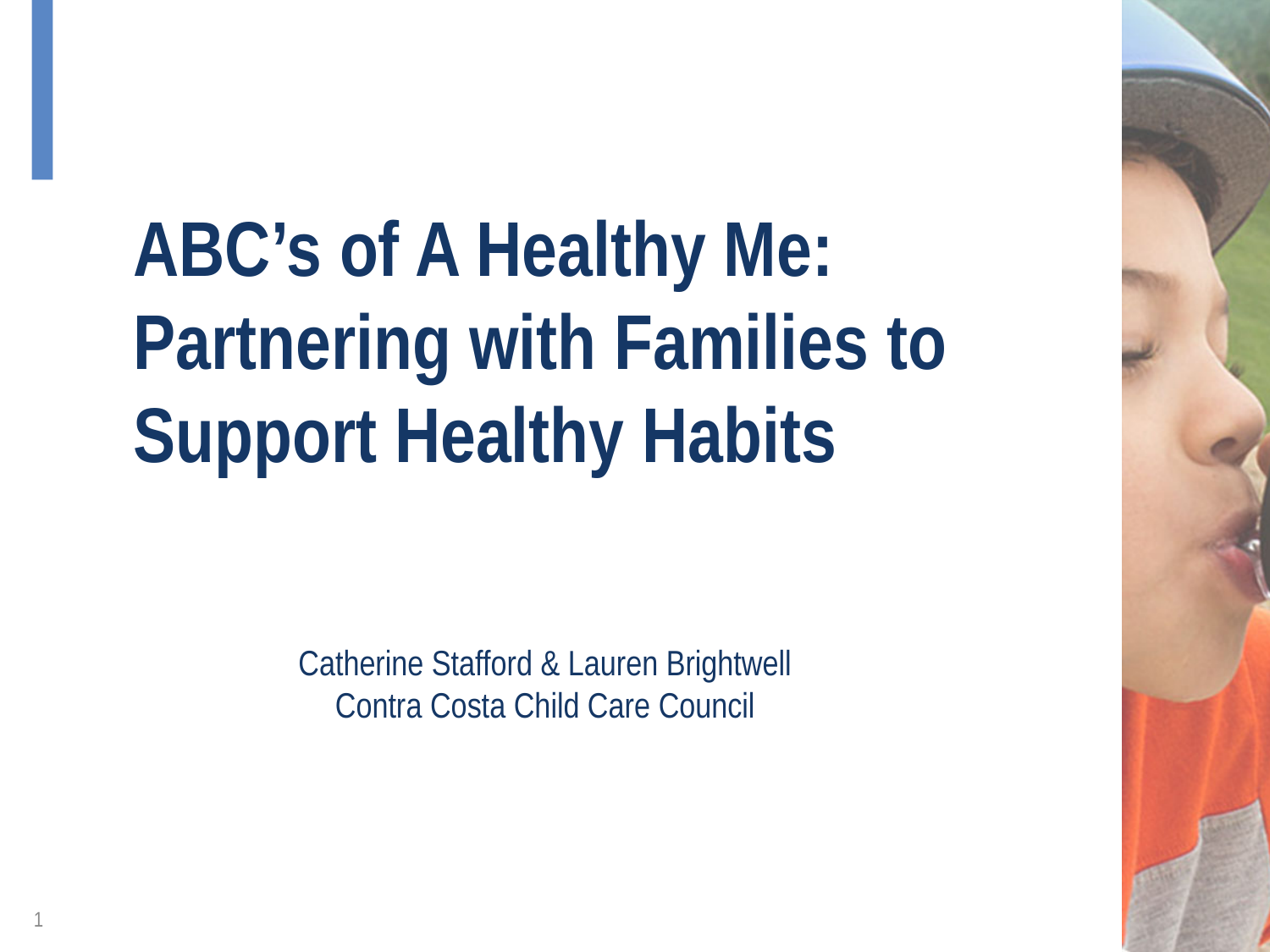

# ABC’s of A Healthy Me: Partnering with Families to Support Healthy Habits
Catherine Stafford & Lauren Brightwell
Contra Costa Child Care Council
1